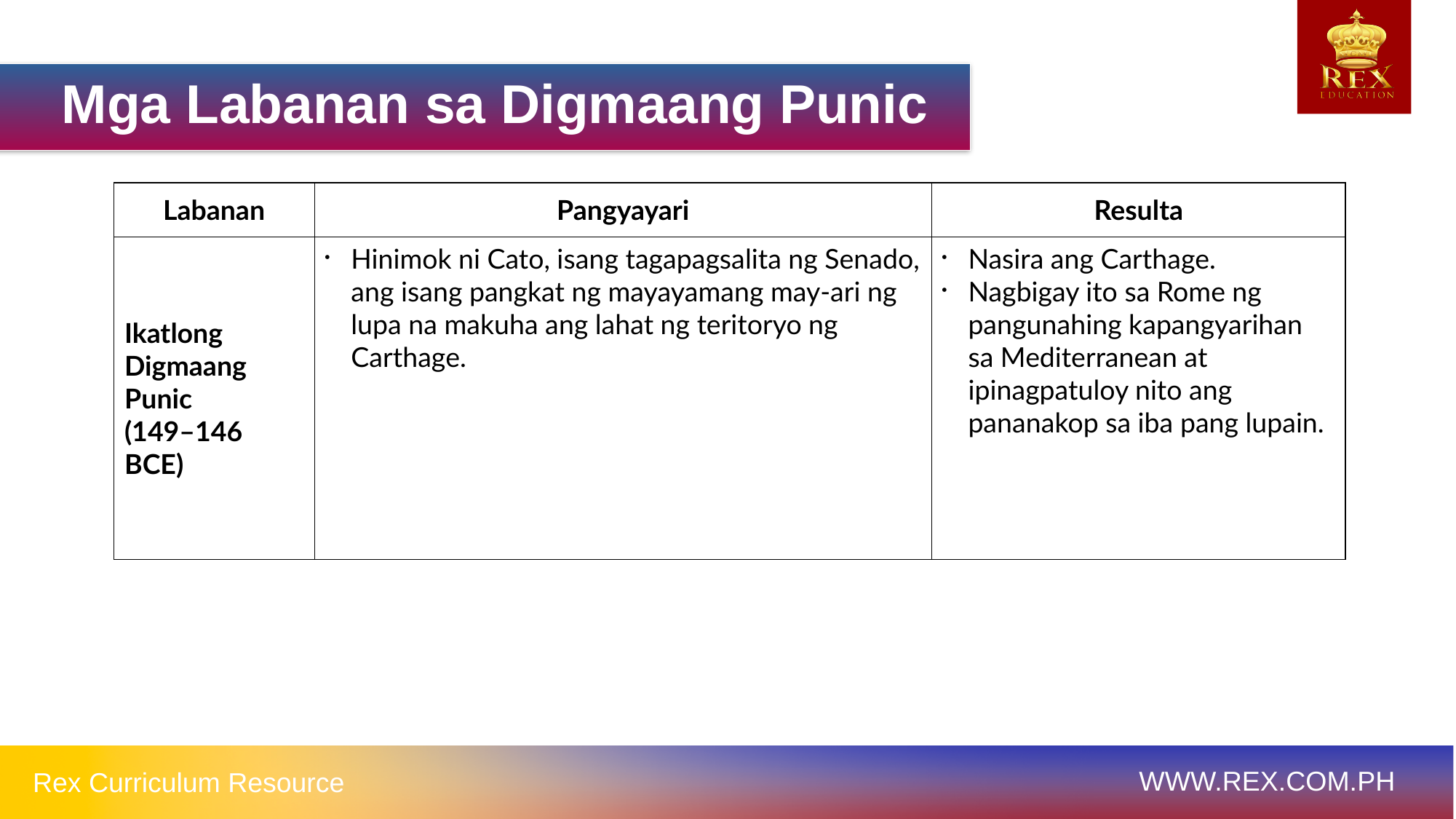

Mga Labanan sa Digmaang Punic

| Labanan | Pangyayari | Resulta |
| --- | --- | --- |
| Ikatlong Digmaang Punic (149–146 BCE) | Hinimok ni Cato, isang tagapagsalita ng Senado, ang isang pangkat ng mayayamang may-ari ng lupa na makuha ang lahat ng teritoryo ng Carthage. | Nasira ang Carthage. Nagbigay ito sa Rome ng pangunahing kapangyarihan sa Mediterranean at ipinagpatuloy nito ang pananakop sa iba pang lupain. |